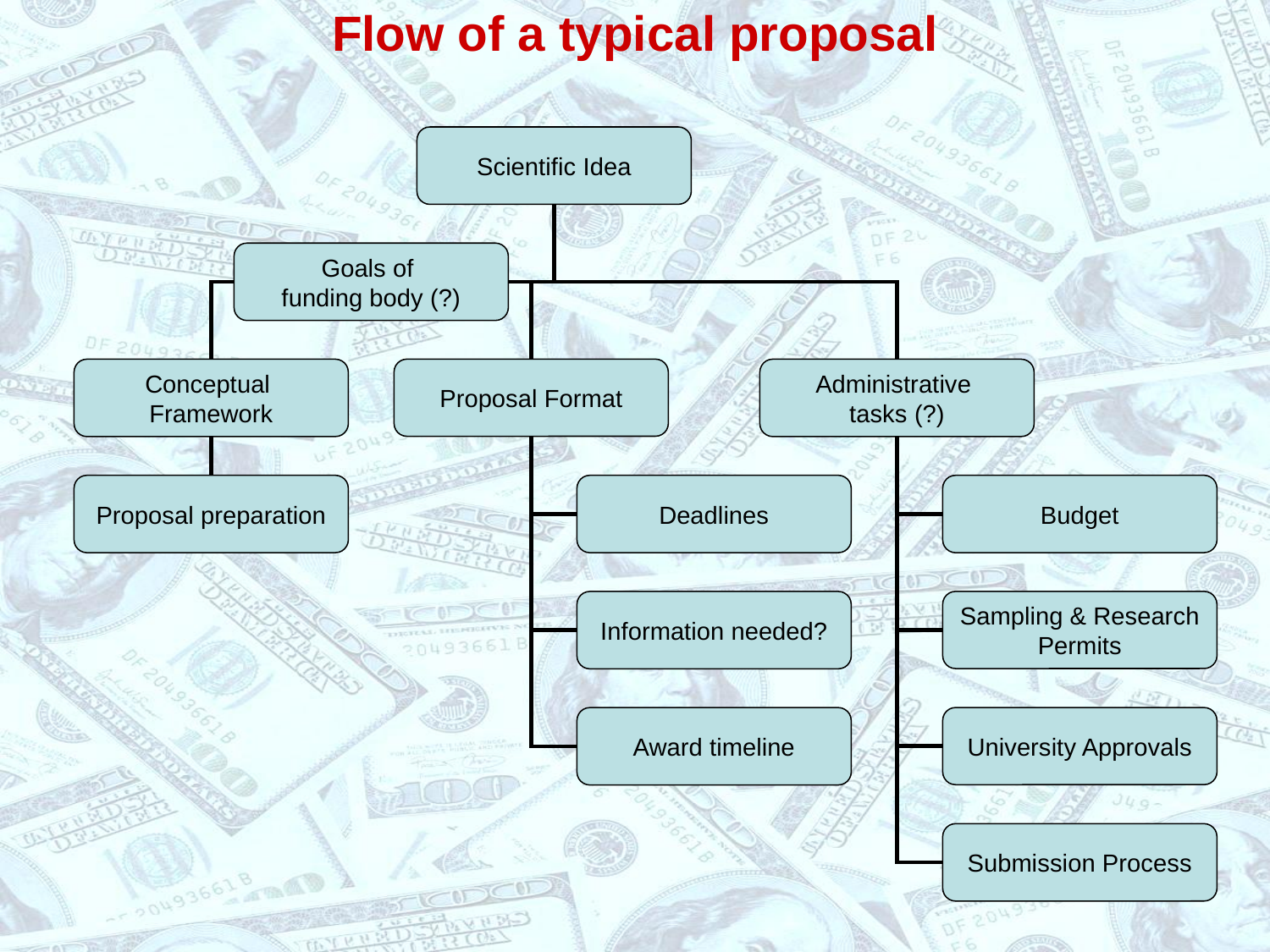

# Flow of a typical proposal
Scientific Idea
Goals of
funding body (?)
Conceptual
Framework
Proposal Format
Administrative
tasks (?)
Proposal preparation
Deadlines
Budget
Information needed?
Sampling & Research
Permits
Award timeline
University Approvals
Submission Process